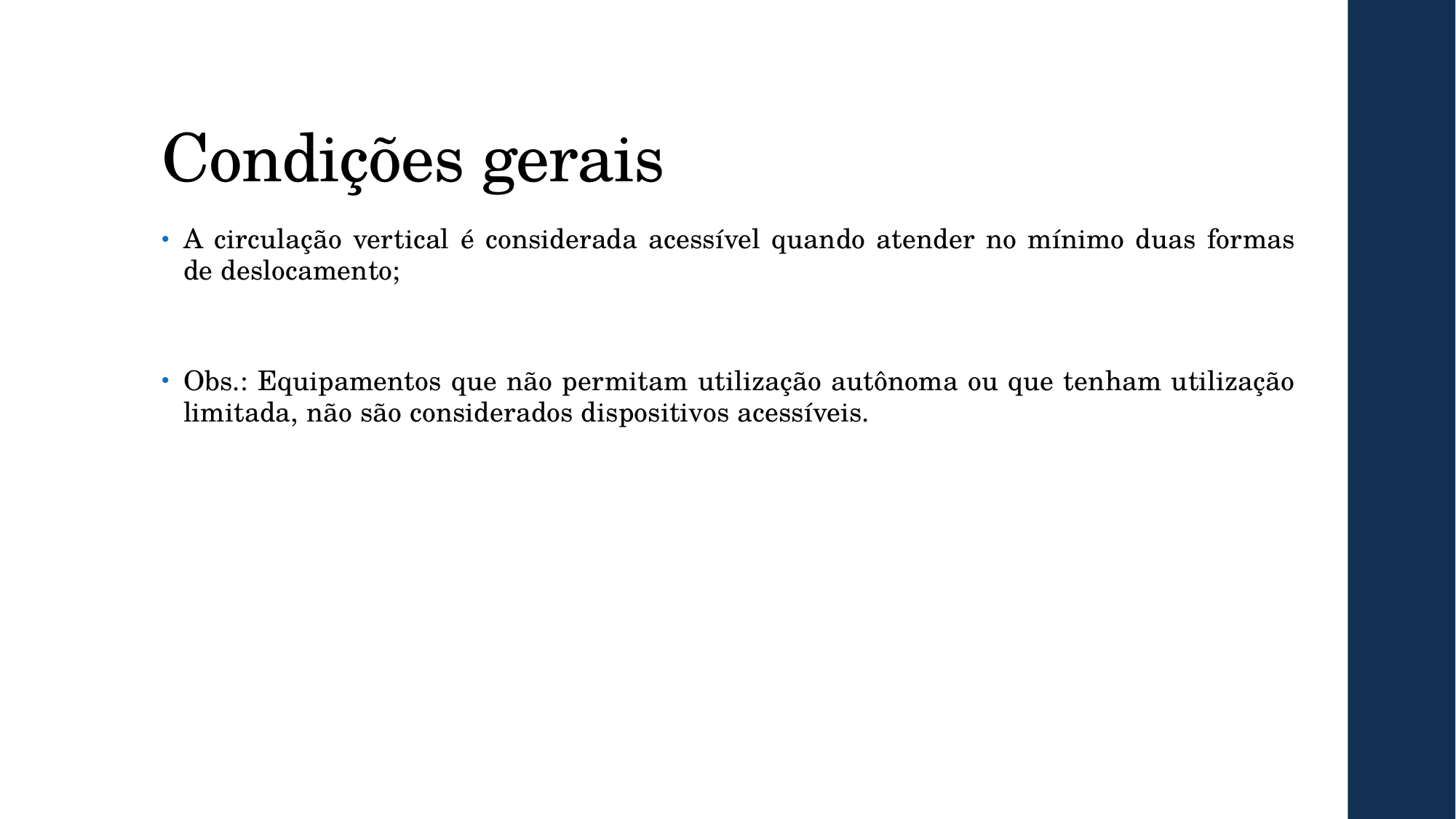

# Condições gerais
A circulação vertical é considerada acessível quando atender no mínimo duas formas de deslocamento;

Obs.: Equipamentos que não permitam utilização autônoma ou que tenham utilização limitada, não são considerados dispositivos acessíveis.